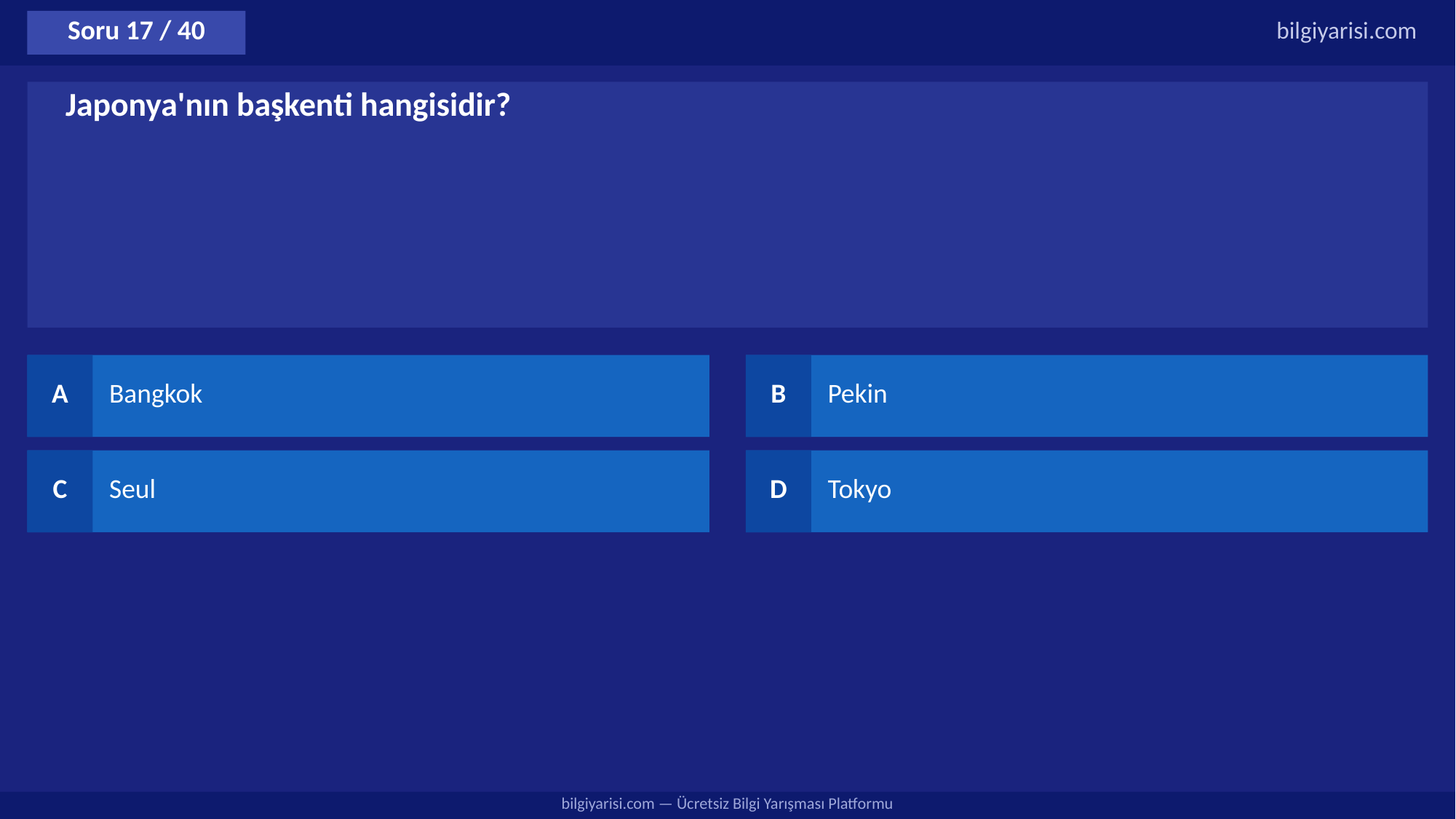

Soru 17 / 40
bilgiyarisi.com

Japonya'nın başkenti hangisidir?

A
Bangkok

B
Pekin

C
Seul

D
Tokyo
bilgiyarisi.com — Ücretsiz Bilgi Yarışması Platformu